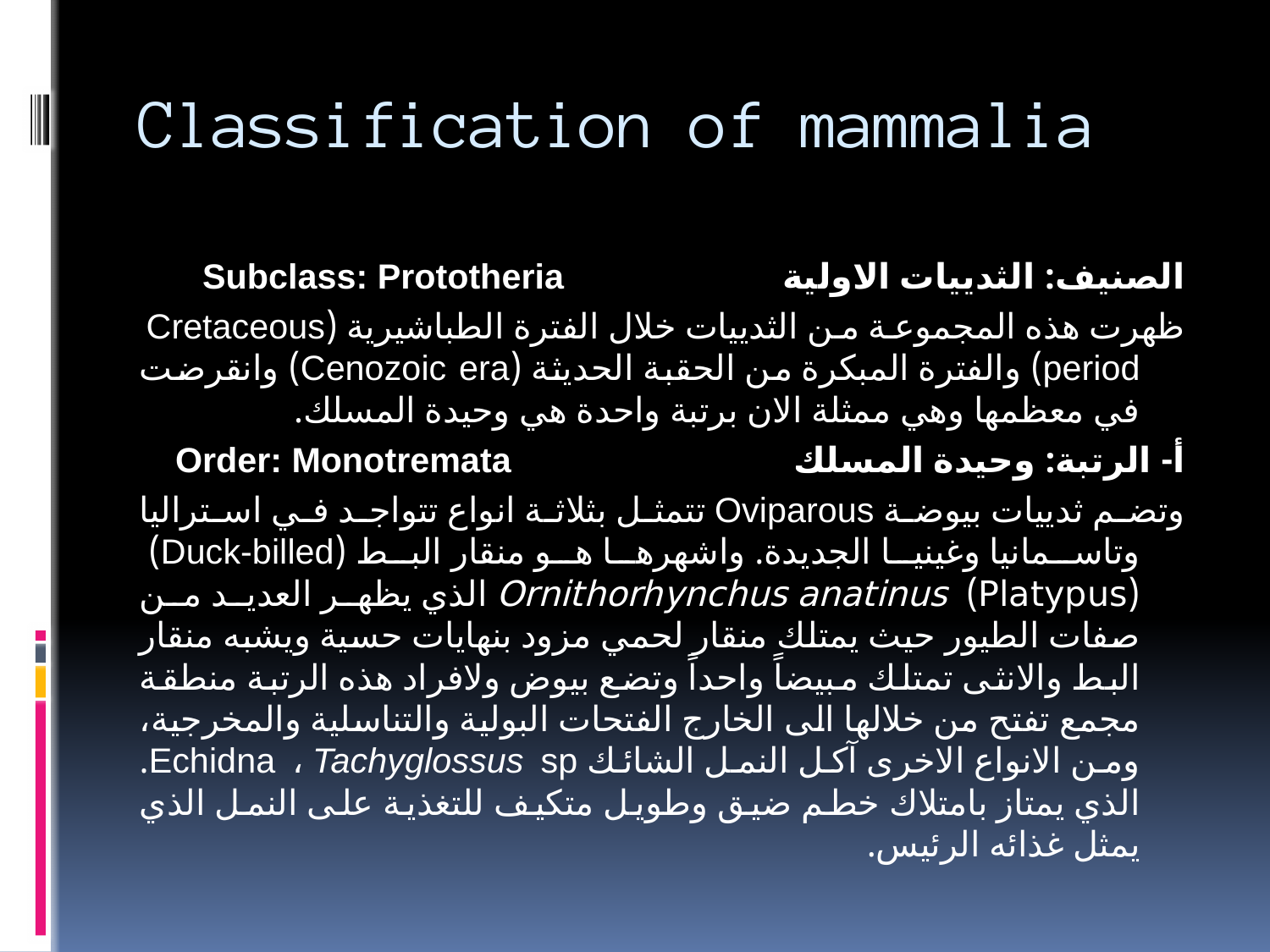

# Classification of mammalia
الصنيف: الثدييات الاولية                        Subclass: Prototheria
ظهرت هذه المجموعة من الثدييات خلال الفترة الطباشيرية (Cretaceous period) والفترة المبكرة من الحقبة الحديثة (Cenozoic era) وانقرضت في معظمها وهي ممثلة الان برتبة واحدة هي وحيدة المسلك.
أ- الرتبة: وحيدة المسلك                               Order: Monotremata
وتضم ثدييات بيوضة Oviparous تتمثل بثلاثة انواع تتواجد في استراليا وتاسمانيا وغينيا الجديدة. واشهرها هو منقار البط (Duck-billed)  Ornithorhynchus anatinus  (Platypus) الذي يظهر العديد من صفات الطيور حيث يمتلك منقار لحمي مزود بنهايات حسية ويشبه منقار البط والانثى تمتلك مبيضاً واحداً وتضع بيوض ولافراد هذه الرتبة منطقة مجمع تفتح من خلالها الى الخارج الفتحات البولية والتناسلية والمخرجية، ومن الانواع الاخرى آكل النمل الشائك Echidna ، Tachyglossus sp. الذي يمتاز بامتلاك خطم ضيق وطويل متكيف للتغذية على النمل الذي يمثل غذائه الرئيس.